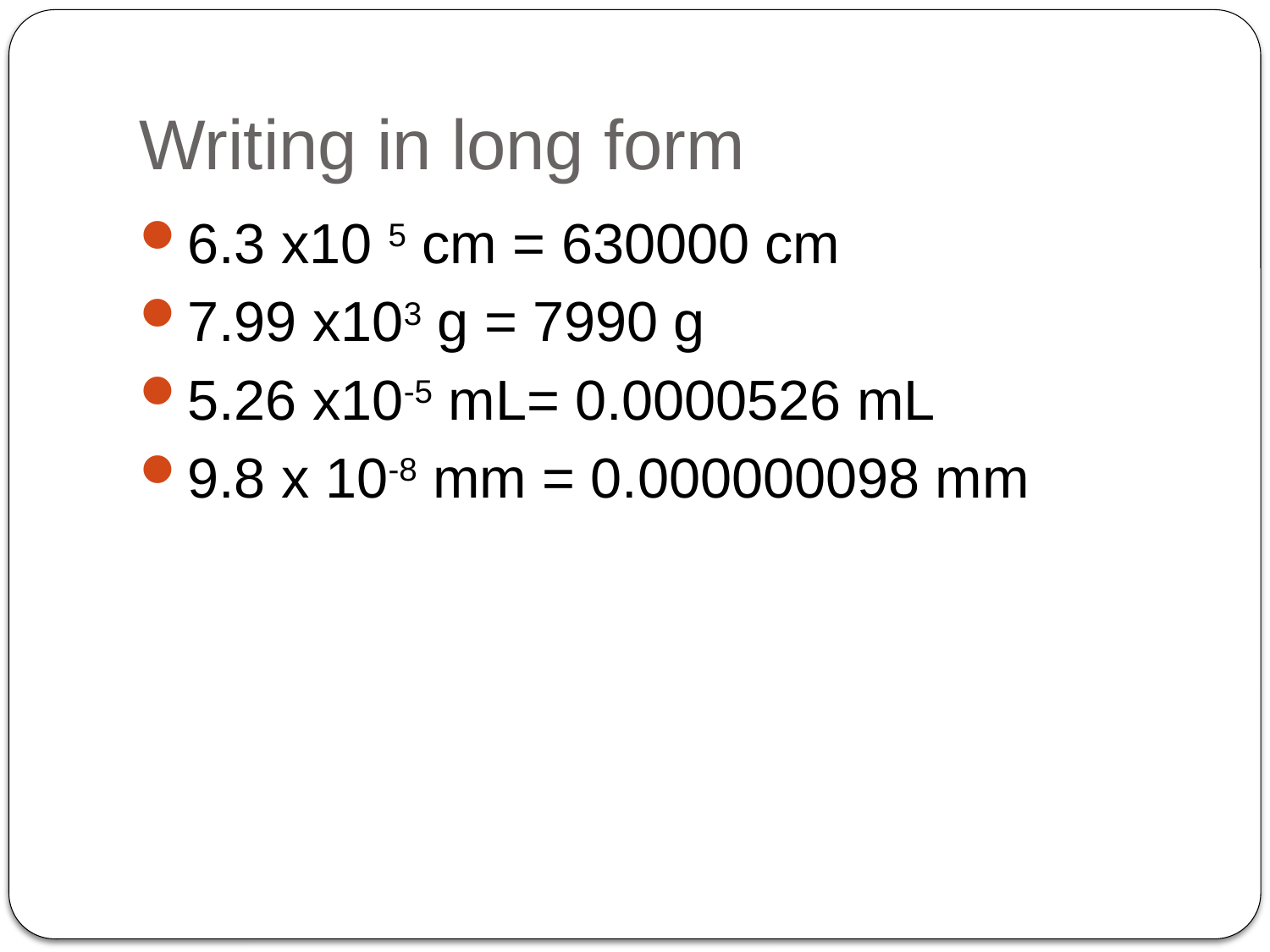

# Writing in long form
6.3 x10 5 cm = 630000 cm
7.99 x103 g = 7990 g
5.26 x10-5 mL= 0.0000526 mL
9.8 x 10-8 mm = 0.000000098 mm